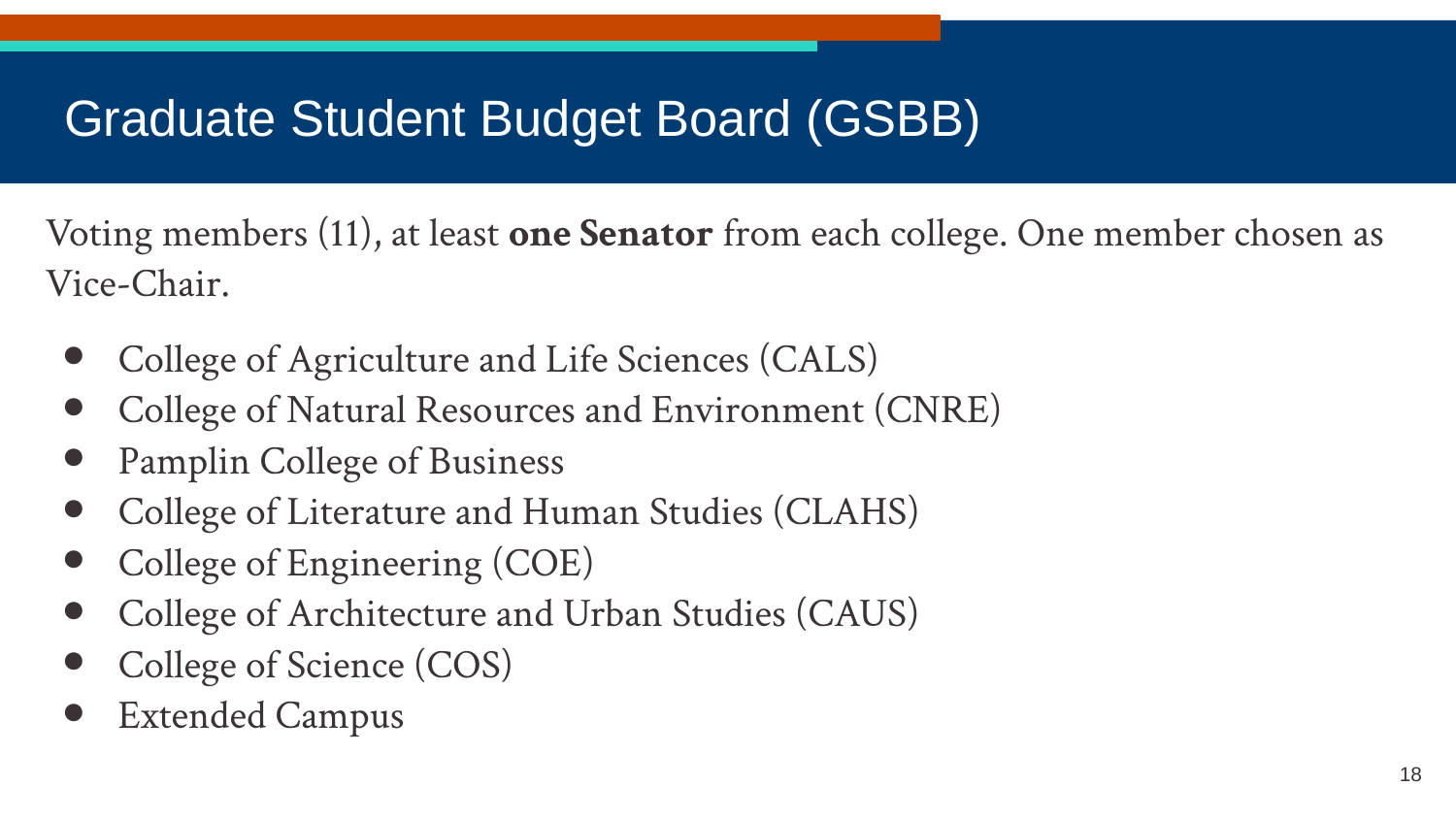

# Graduate Student Budget Board (GSBB)
Voting members (11), at least one Senator from each college. One member chosen as Vice-Chair.
College of Agriculture and Life Sciences (CALS)
College of Natural Resources and Environment (CNRE)
Pamplin College of Business
College of Literature and Human Studies (CLAHS)
College of Engineering (COE)
College of Architecture and Urban Studies (CAUS)
College of Science (COS)
Extended Campus
18